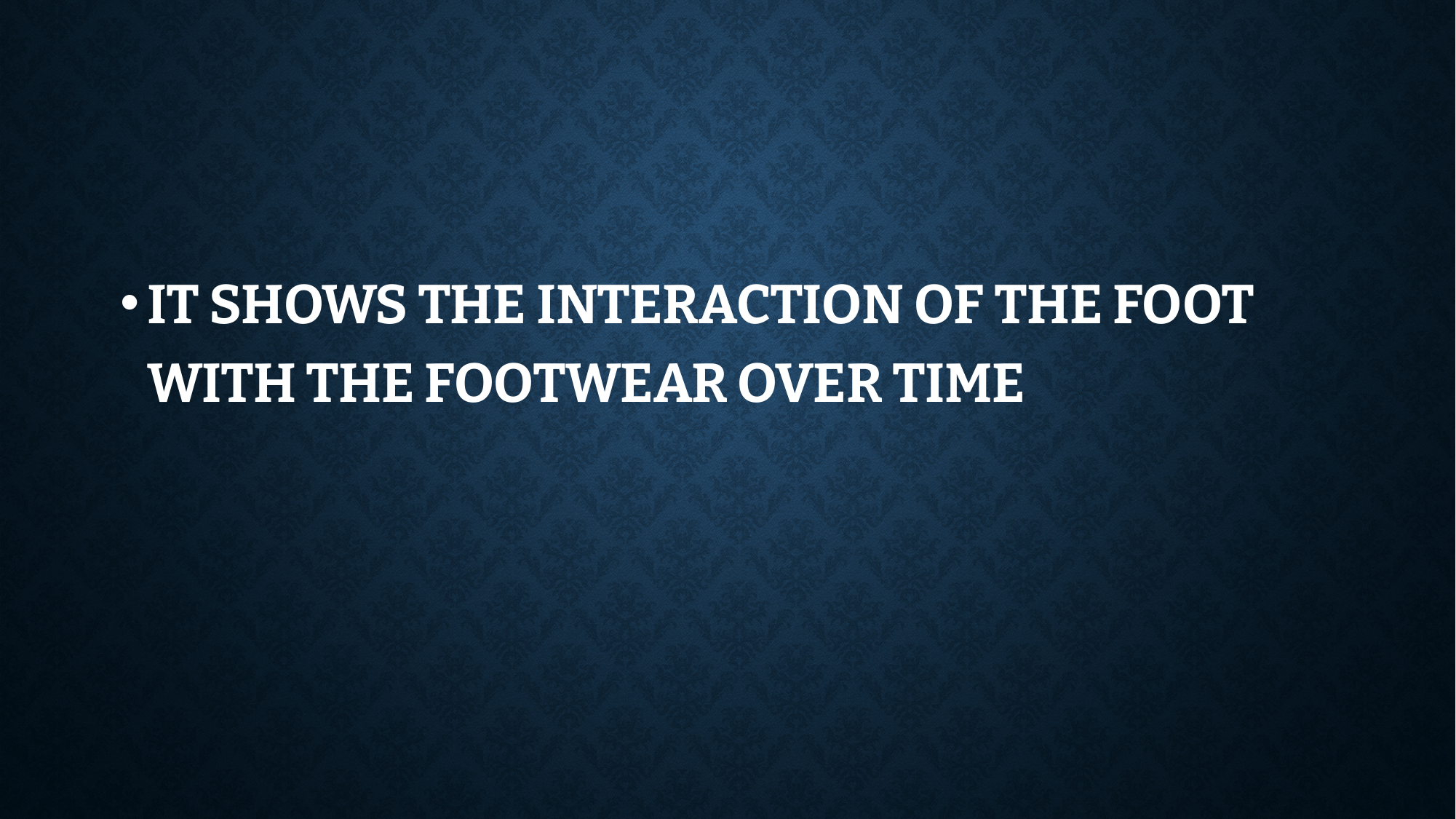

#
IT SHOWS THE INTERACTION OF THE FOOT WITH THE FOOTWEAR OVER TIME